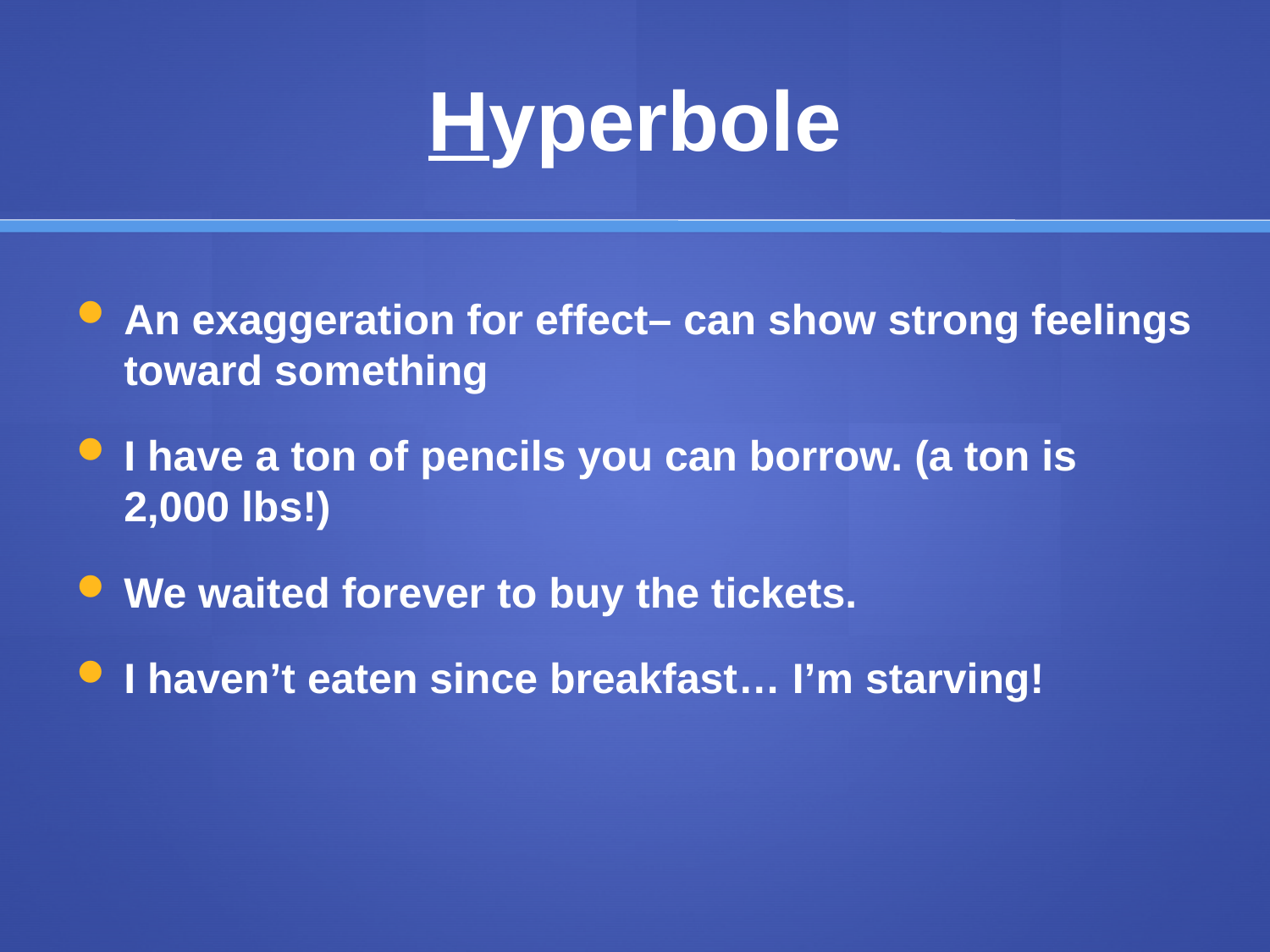

# Hyperbole
An exaggeration for effect– can show strong feelings toward something
I have a ton of pencils you can borrow. (a ton is 2,000 lbs!)
We waited forever to buy the tickets.
I haven’t eaten since breakfast… I’m starving!